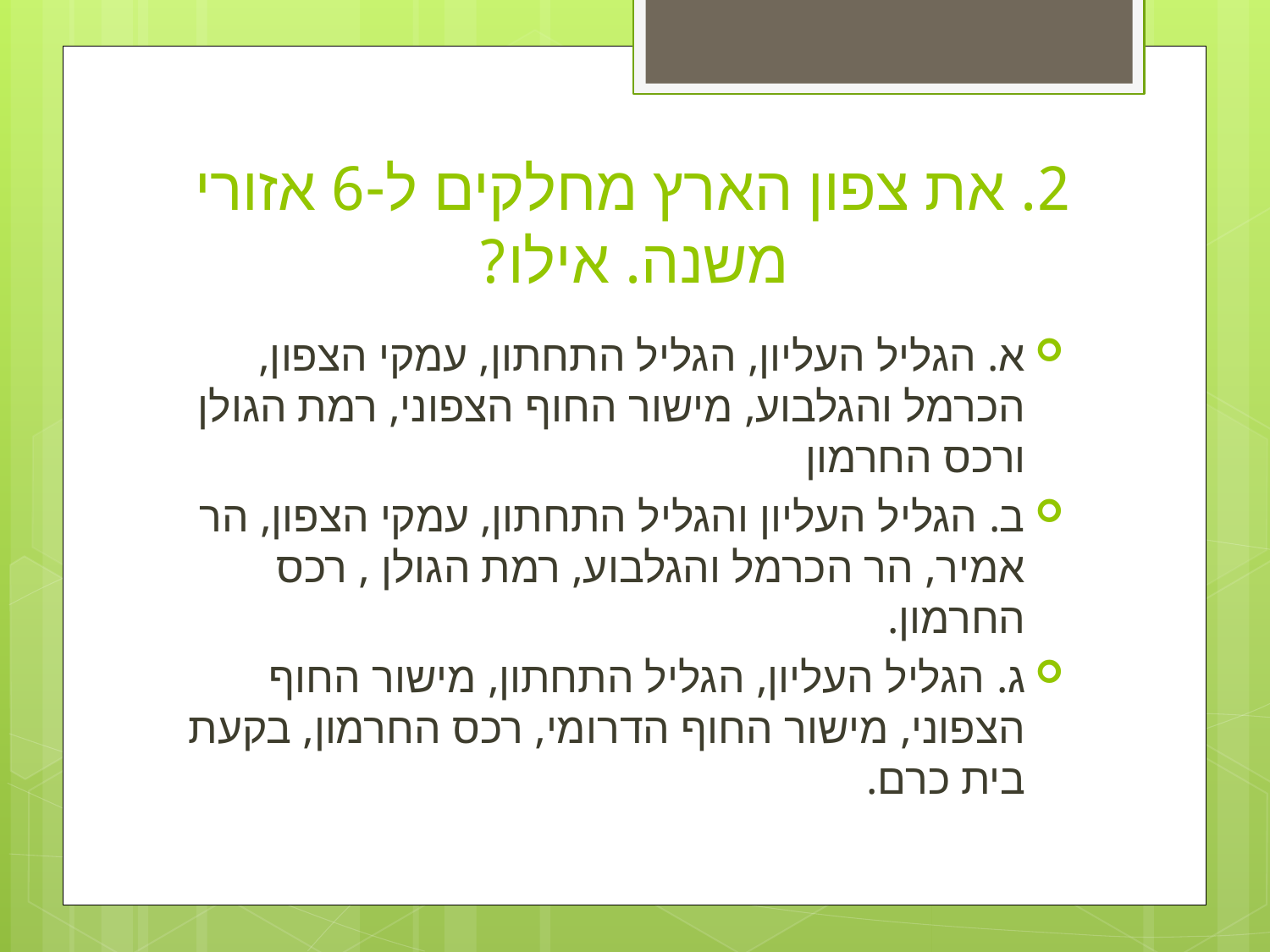

# 2. את צפון הארץ מחלקים ל-6 אזורי משנה. אילו?
א. הגליל העליון, הגליל התחתון, עמקי הצפון, הכרמל והגלבוע, מישור החוף הצפוני, רמת הגולן ורכס החרמון
ב. הגליל העליון והגליל התחתון, עמקי הצפון, הר אמיר, הר הכרמל והגלבוע, רמת הגולן , רכס החרמון.
ג. הגליל העליון, הגליל התחתון, מישור החוף הצפוני, מישור החוף הדרומי, רכס החרמון, בקעת בית כרם.